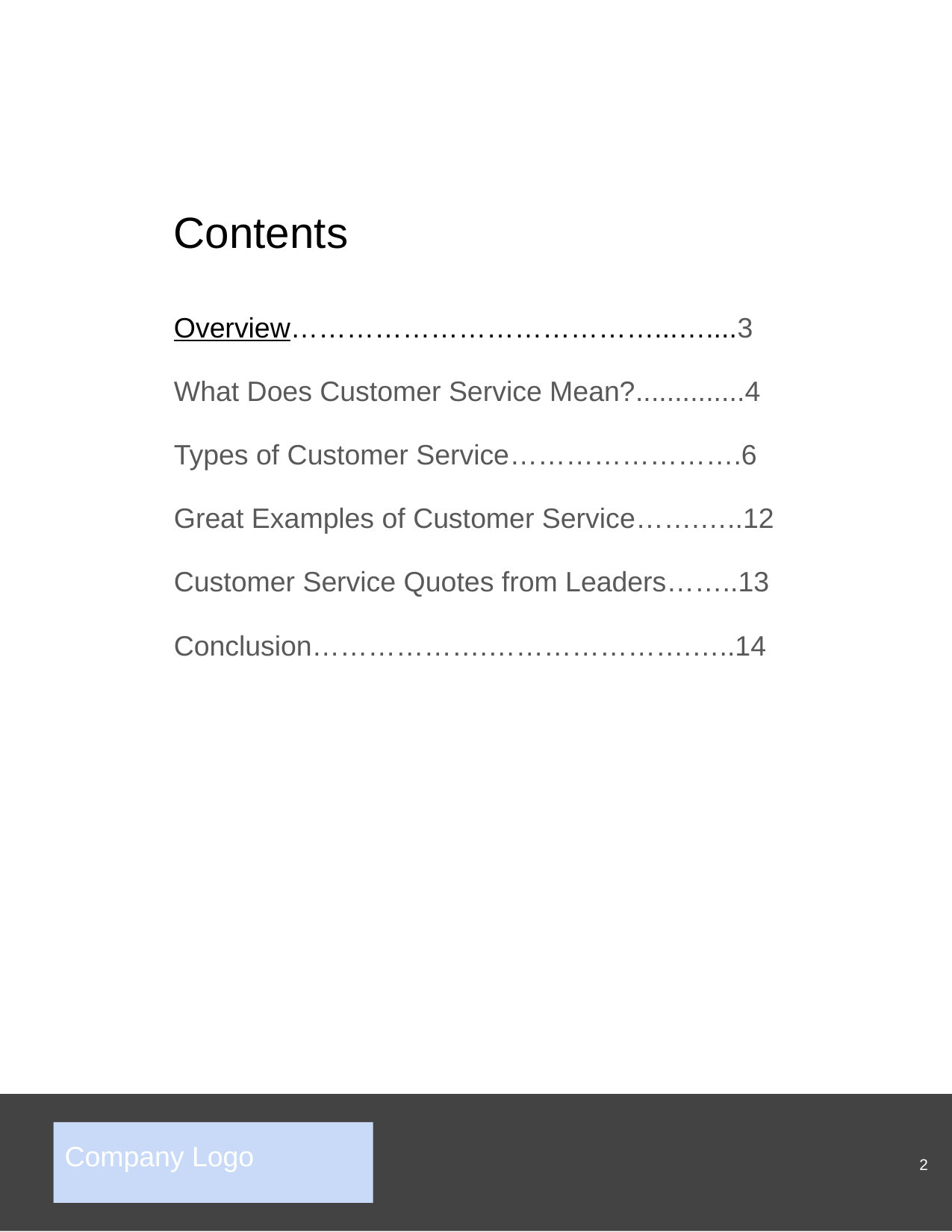

# Contents
Overview…………………………………...…....3
What Does Customer Service Mean?..............4
Types of Customer Service…………………….6
Great Examples of Customer Service…….…..12
Customer Service Quotes from Leaders……..13
Conclusion……………….………………….…..14

2
Company Logo